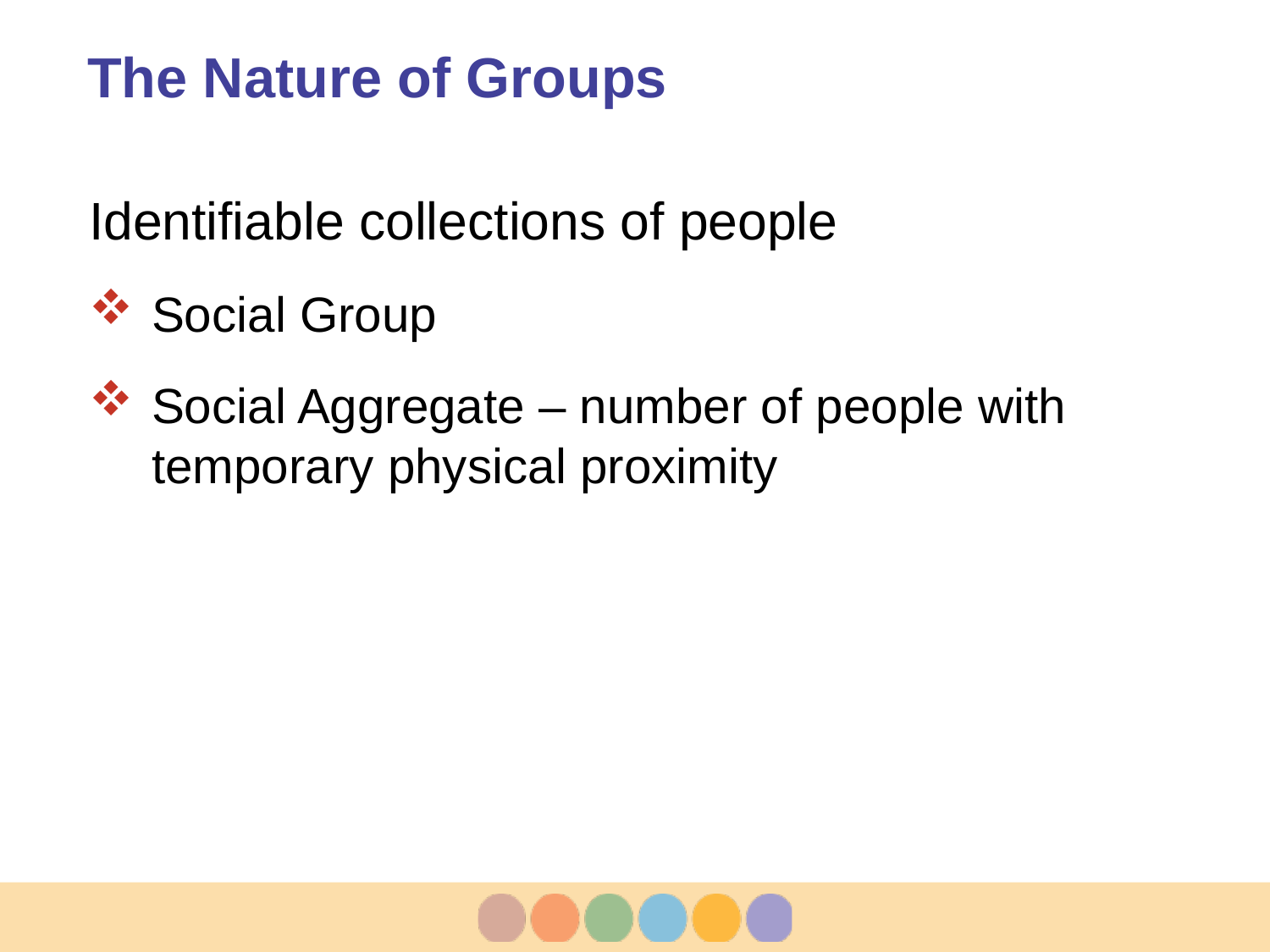

# The Nature of Groups
Identifiable collections of people
Social Group
Social Aggregate – number of people with temporary physical proximity